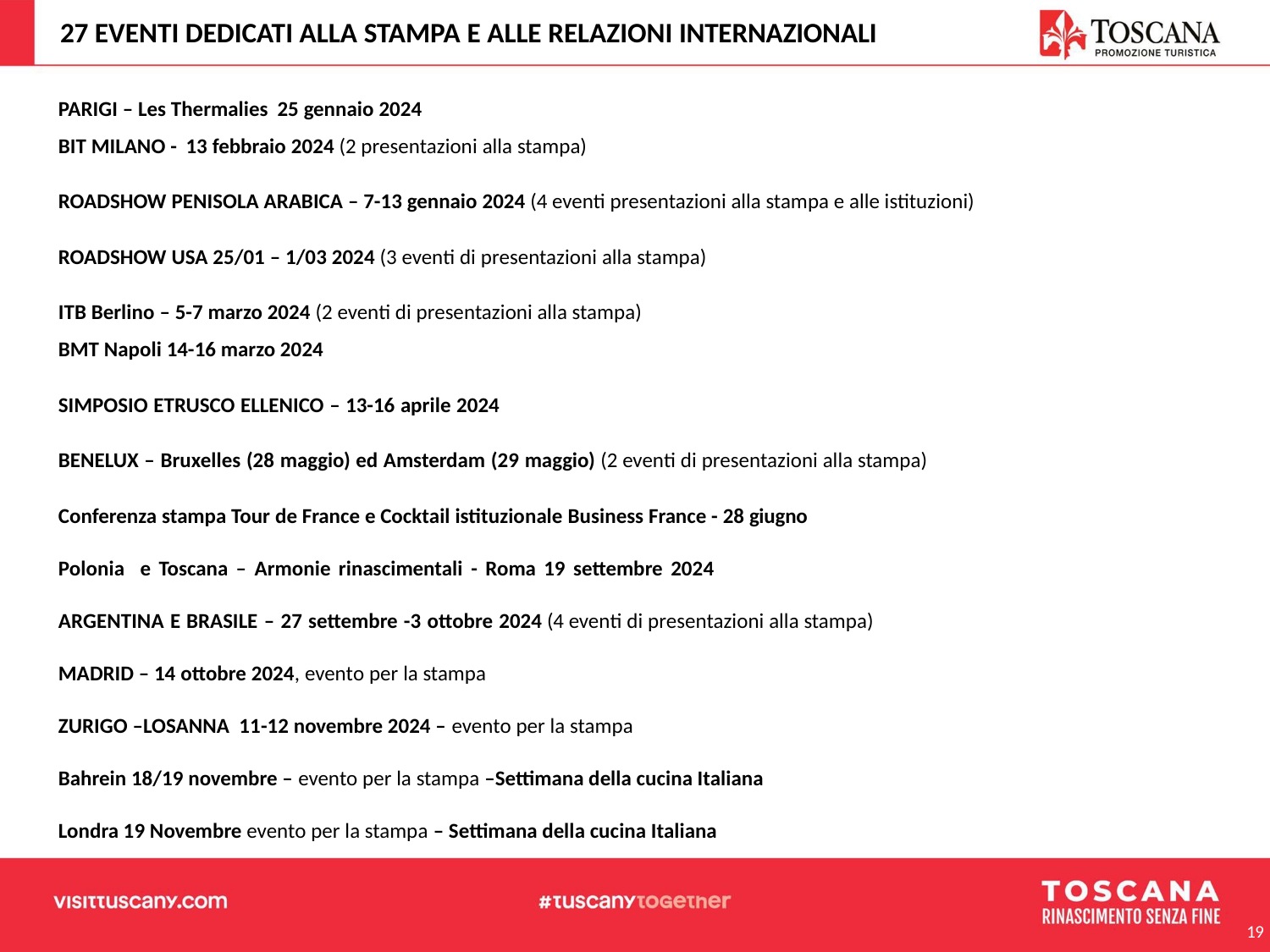

# 27 EVENTI DEDICATI ALLA STAMPA E ALLE RELAZIONI INTERNAZIONALI
PARIGI – Les Thermalies 25 gennaio 2024
BIT MILANO - 13 febbraio 2024 (2 presentazioni alla stampa)
ROADSHOW PENISOLA ARABICA – 7-13 gennaio 2024 (4 eventi presentazioni alla stampa e alle istituzioni)
ROADSHOW USA 25/01 – 1/03 2024 (3 eventi di presentazioni alla stampa)
ITB Berlino – 5-7 marzo 2024 (2 eventi di presentazioni alla stampa)
BMT Napoli 14-16 marzo 2024
SIMPOSIO ETRUSCO ELLENICO – 13-16 aprile 2024
BENELUX – Bruxelles (28 maggio) ed Amsterdam (29 maggio) (2 eventi di presentazioni alla stampa)
Conferenza stampa Tour de France e Cocktail istituzionale Business France - 28 giugno
Polonia  e Toscana – Armonie rinascimentali - Roma 19 settembre 2024
ARGENTINA E BRASILE – 27 settembre -3 ottobre 2024 (4 eventi di presentazioni alla stampa)
MADRID – 14 ottobre 2024, evento per la stampa
ZURIGO –LOSANNA  11-12 novembre 2024 – evento per la stampa
Bahrein 18/19 novembre – evento per la stampa –Settimana della cucina Italiana
Londra 19 Novembre evento per la stampa – Settimana della cucina Italiana
19